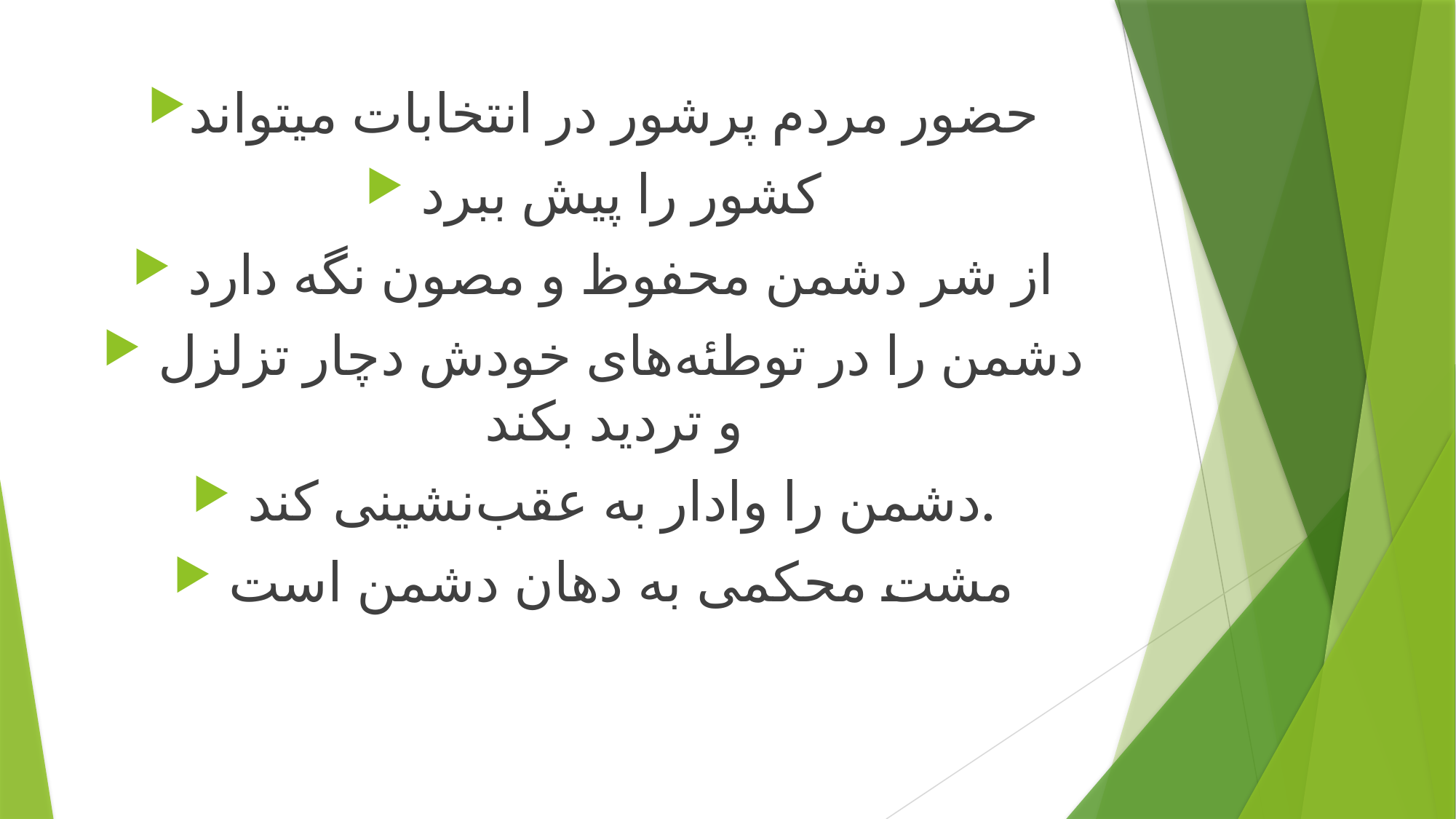

#
حضور مردم پرشور در انتخابات میتواند
 کشور را پیش ببرد
 از شر دشمن محفوظ و مصون نگه دارد
 دشمن را در توطئه‌های خودش دچار تزلزل و تردید بکند
 دشمن را وادار به عقب‌نشینی کند.
 مشت محکمی به دهان دشمن است